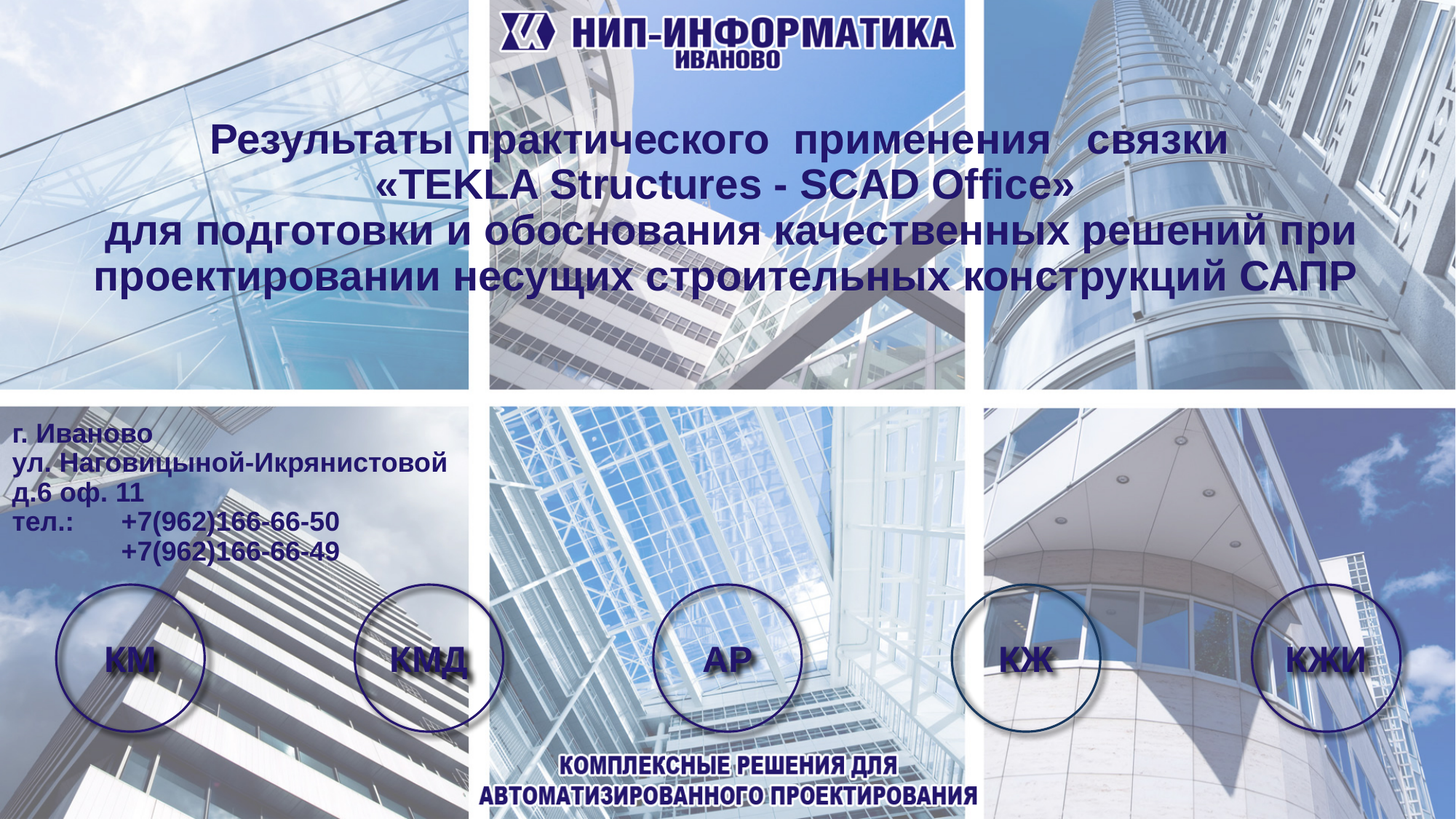

# Результаты практического  применения   связки «TEKLA Structures - SCAD Office» для подготовки и обоснования качественных решений при проектировании несущих строительных конструкций САПР
г. Иваново
ул. Наговицыной-Икрянистовой д.6 оф. 11
тел.: 	+7(962)166-66-50
	+7(962)166-66-49
КМ
КМД
АР
КЖ
КЖИ